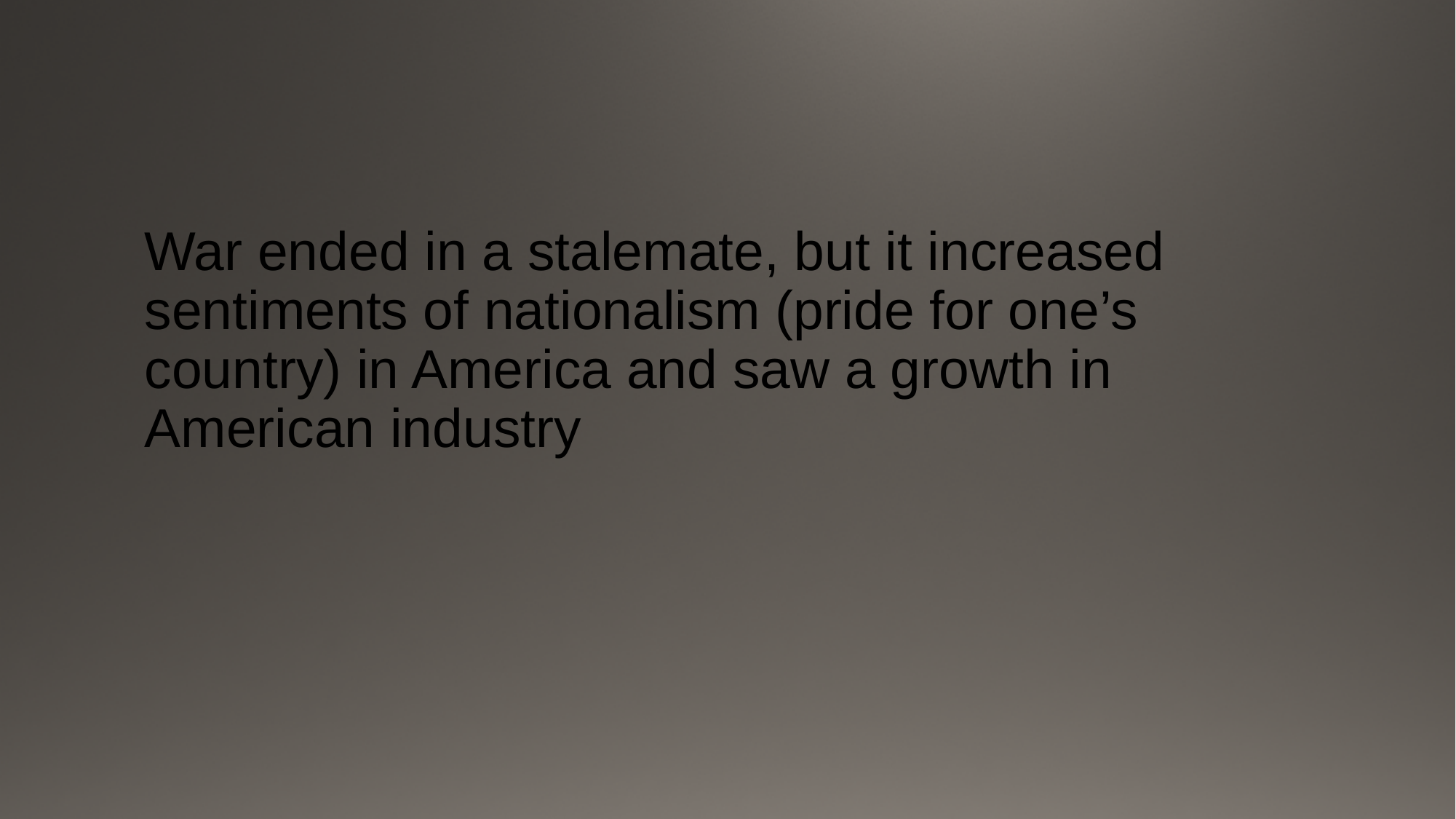

#
War ended in a stalemate, but it increased sentiments of nationalism (pride for one’s country) in America and saw a growth in American industry